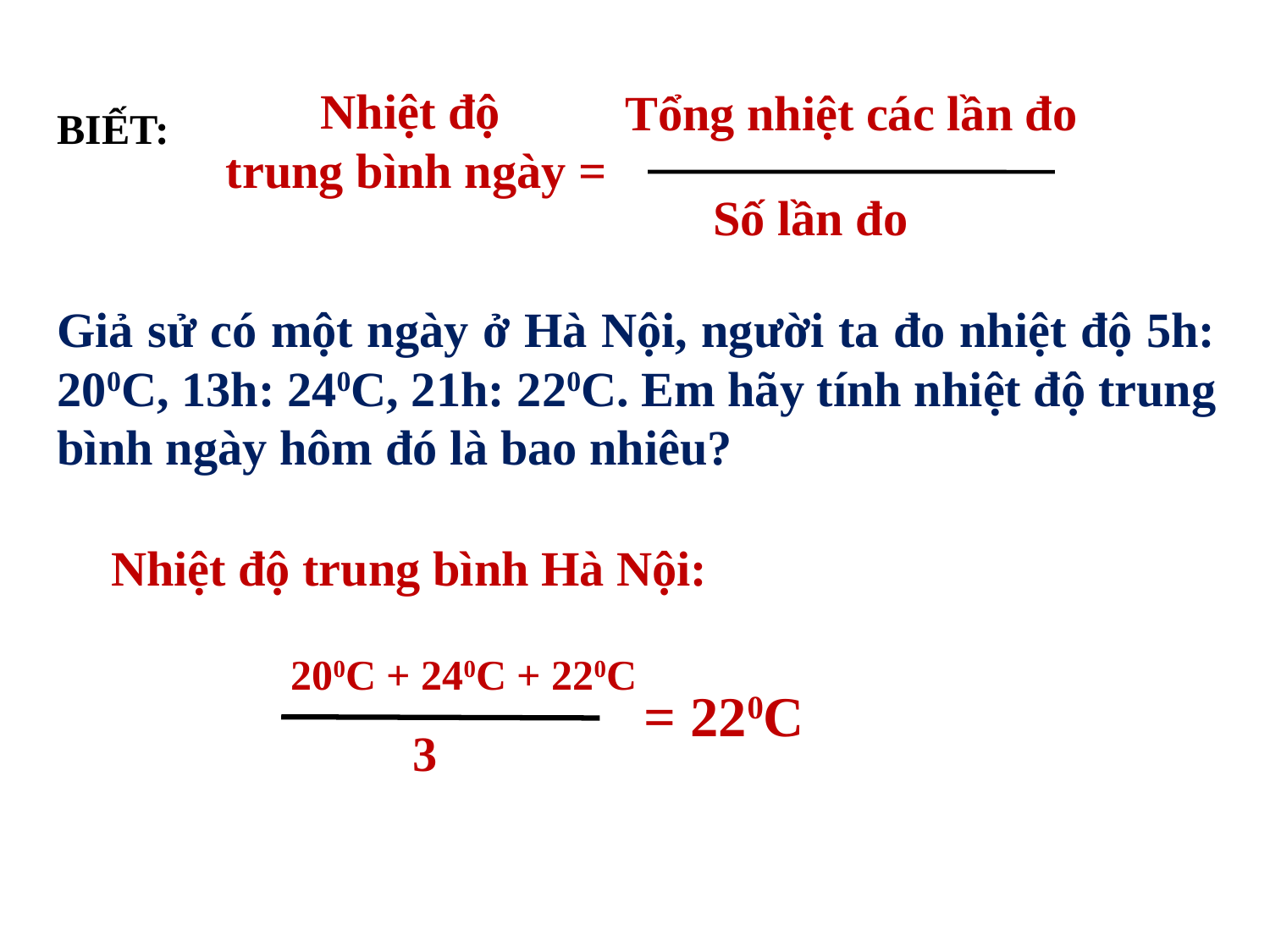

Nhiệt độ
trung bình ngày =
Tổng nhiệt các lần đo

Số lần đo
BIẾT:
Giả sử có một ngày ở Hà Nội, người ta đo nhiệt độ 5h: 200C, 13h: 240C, 21h: 220C. Em hãy tính nhiệt độ trung bình ngày hôm đó là bao nhiêu?
Nhiệt độ trung bình Hà Nội:

200C + 240C + 220C
= 220C

3